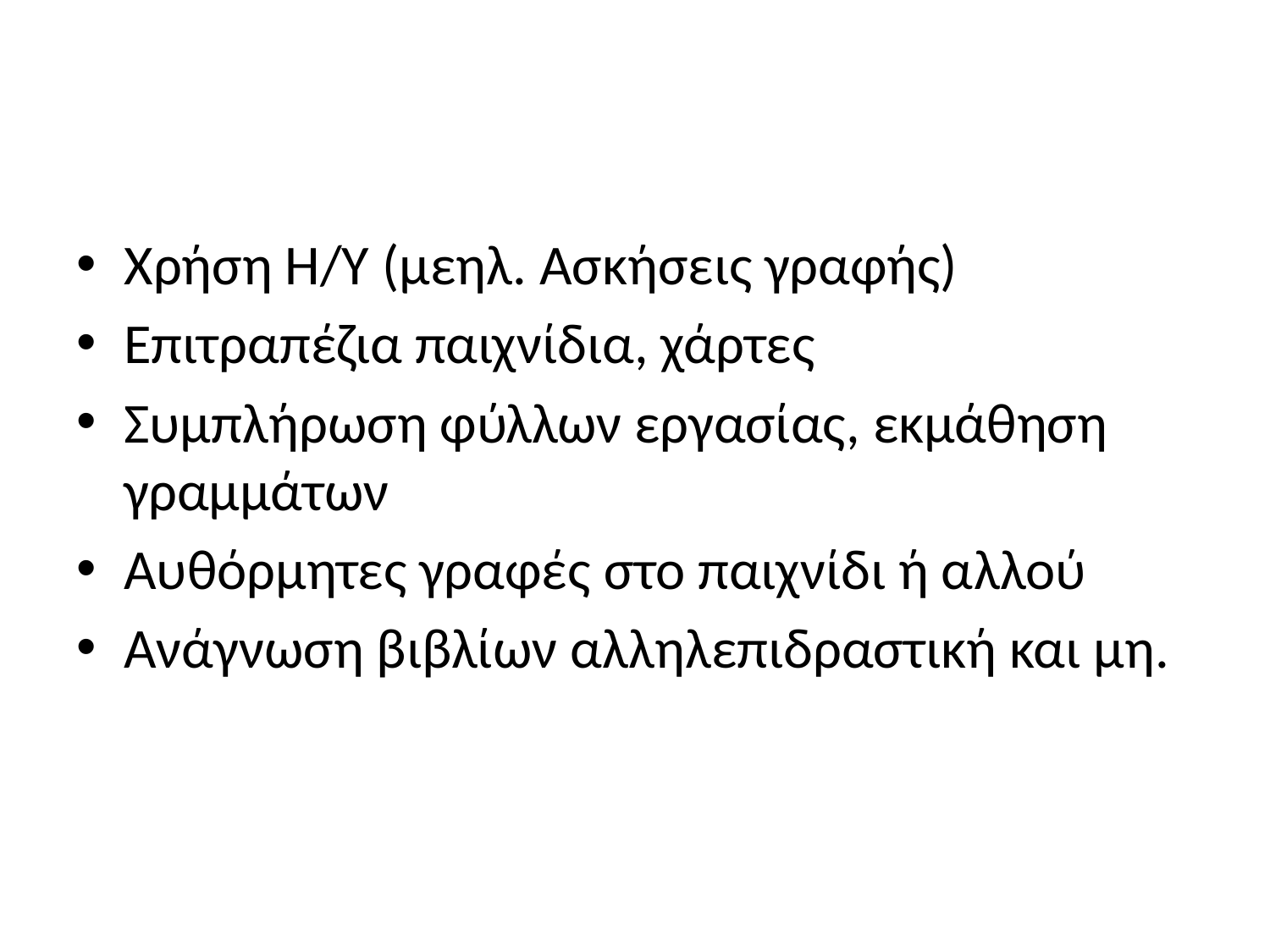

#
Χρήση Η/Υ (μεηλ. Ασκήσεις γραφής)
Επιτραπέζια παιχνίδια, χάρτες
Συμπλήρωση φύλλων εργασίας, εκμάθηση γραμμάτων
Αυθόρμητες γραφές στο παιχνίδι ή αλλού
Ανάγνωση βιβλίων αλληλεπιδραστική και μη.